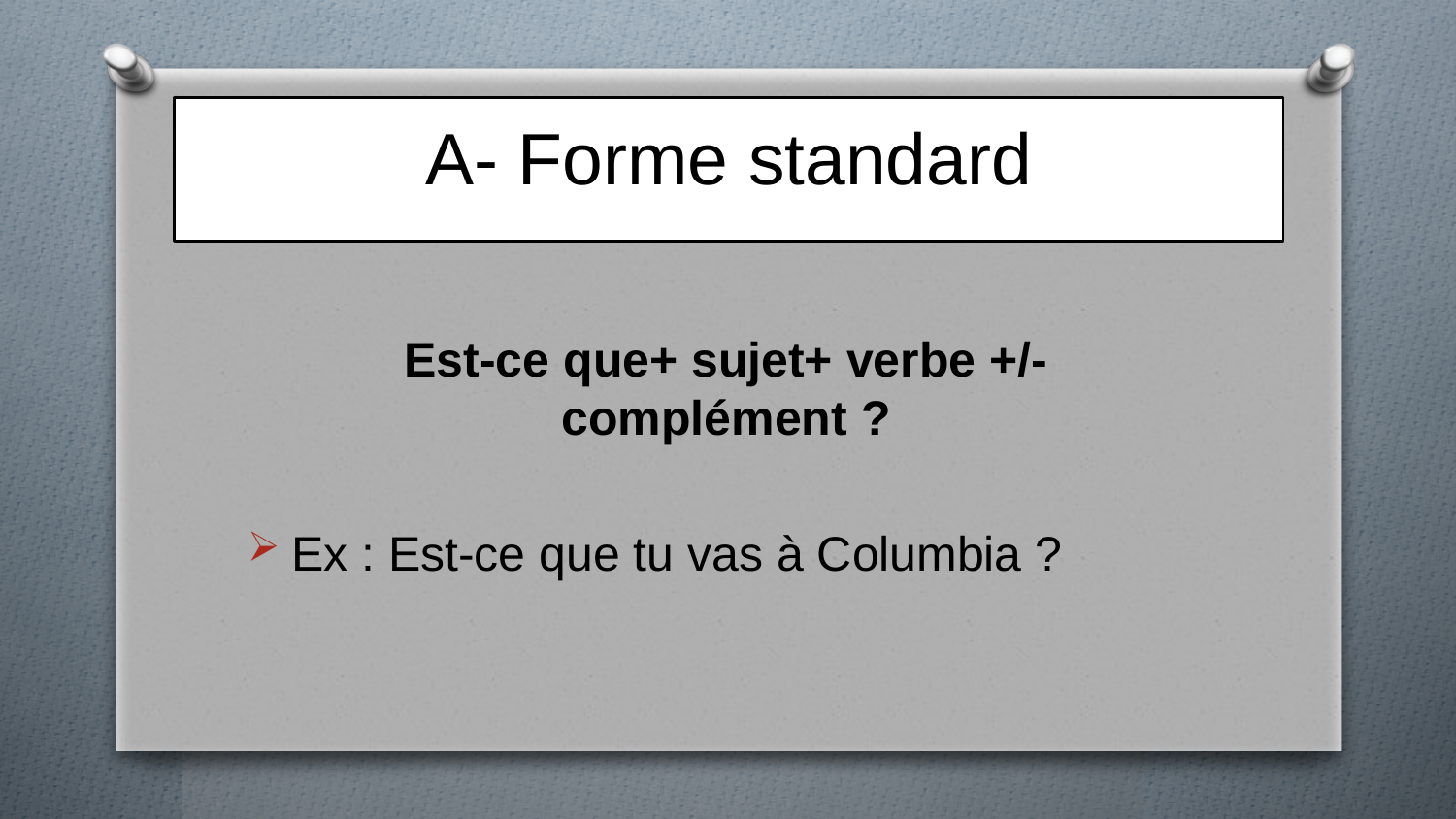

# A- Forme standard

Est-ce que+ sujet+ verbe +/- complément ?

Ex : Est-ce que tu vas à Columbia ?